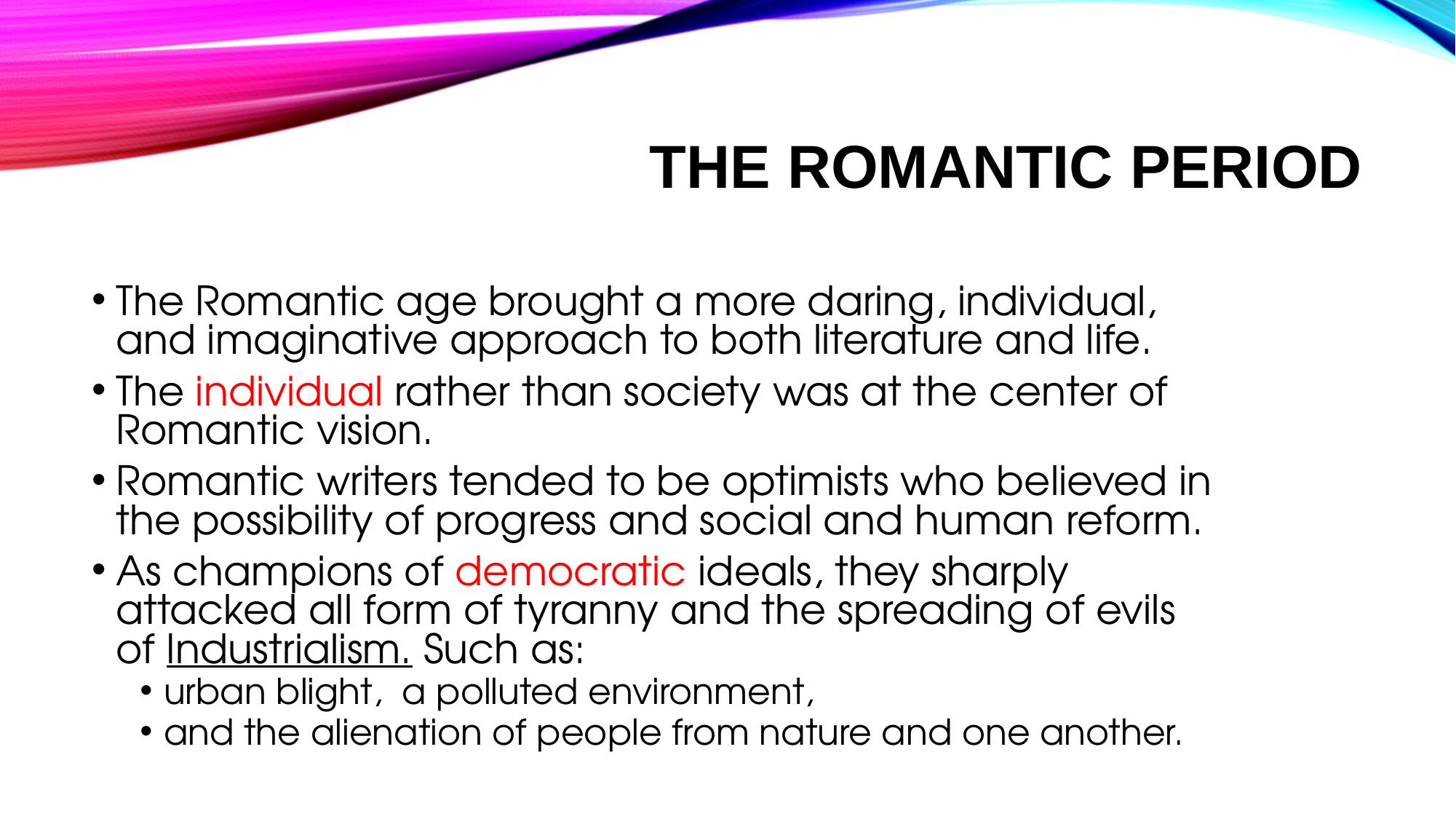

# The Romantic Period
The Romantic age brought a more daring, individual, and imaginative approach to both literature and life.
The individual rather than society was at the center of Romantic vision.
Romantic writers tended to be optimists who believed in the possibility of progress and social and human reform.
As champions of democratic ideals, they sharply attacked all form of tyranny and the spreading of evils of Industrialism. Such as:
urban blight,  a polluted environment,
and the alienation of people from nature and one another.